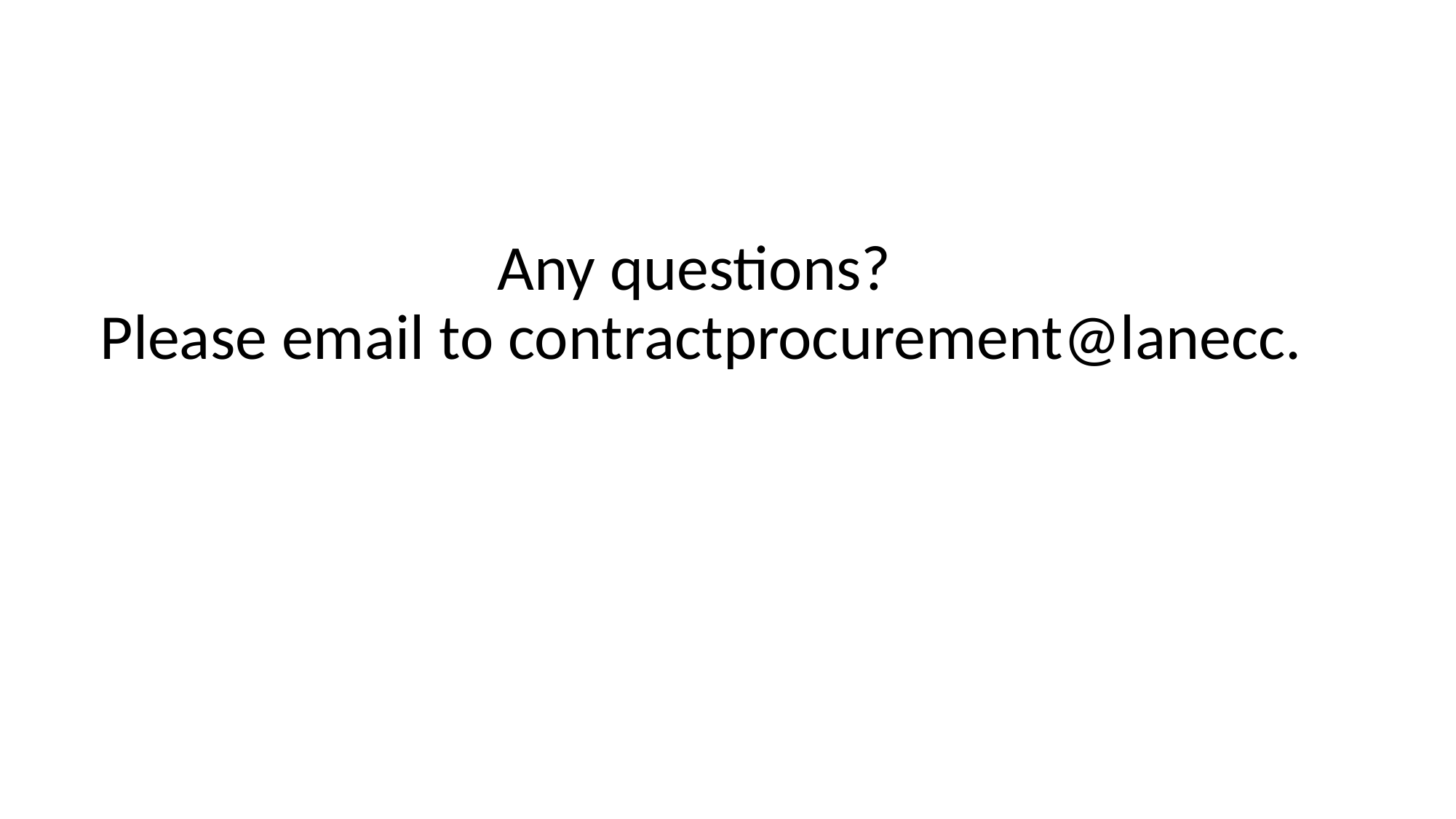

# Any questions? Please email to contractprocurement@lanecc.